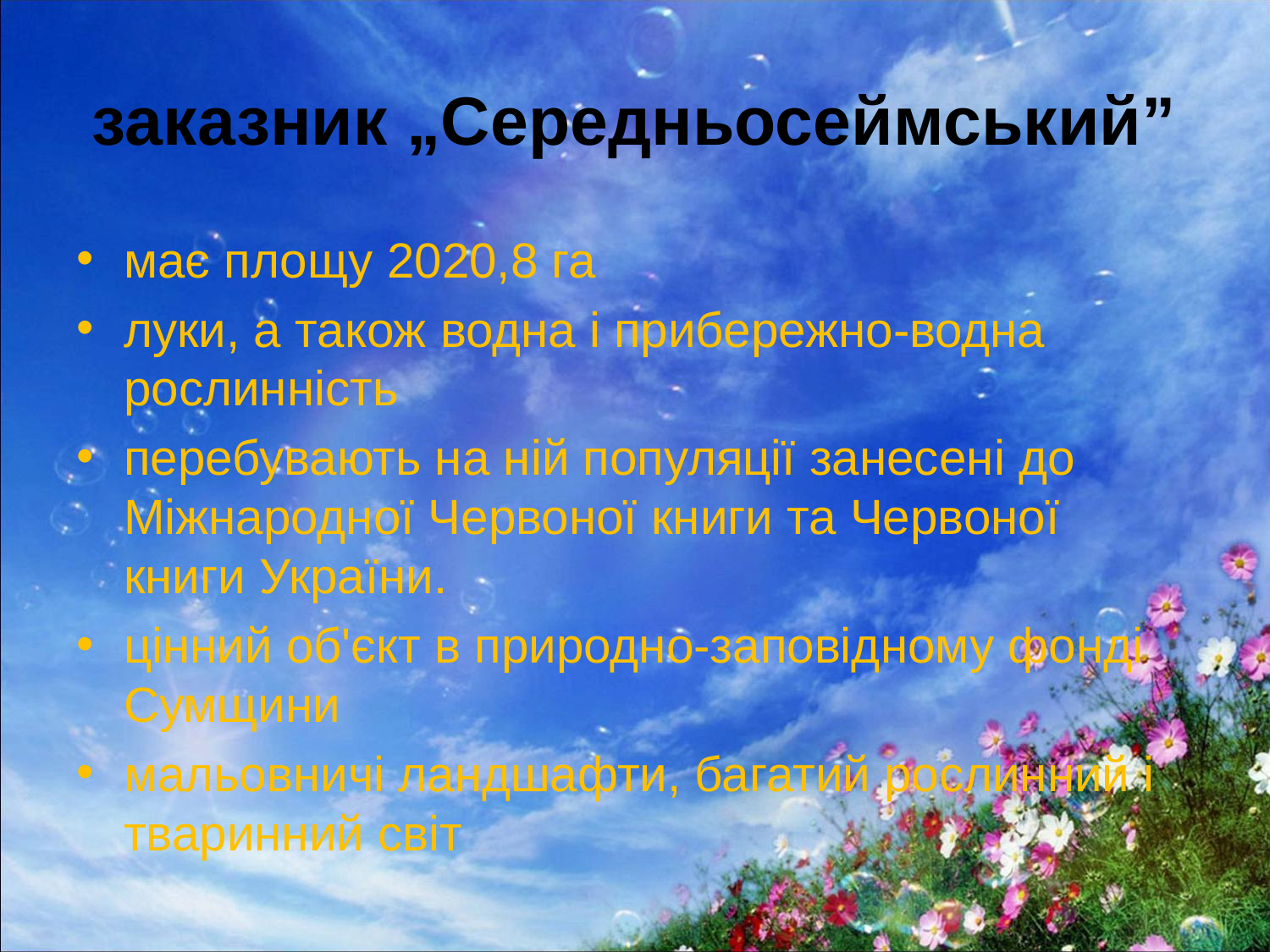

# заказник „Середньосеймський”
має площу 2020,8 га
луки, а також водна i прибережно-водна рослиннiсть
перебувають на ній популяції занесені до Мiжнародної Червоної книги та Червоної книги України.
цiнний об'єкт в природно-заповiдному фондi Сумщини
мальовничi ландшафти, багатий рослинний i тваринний свiт